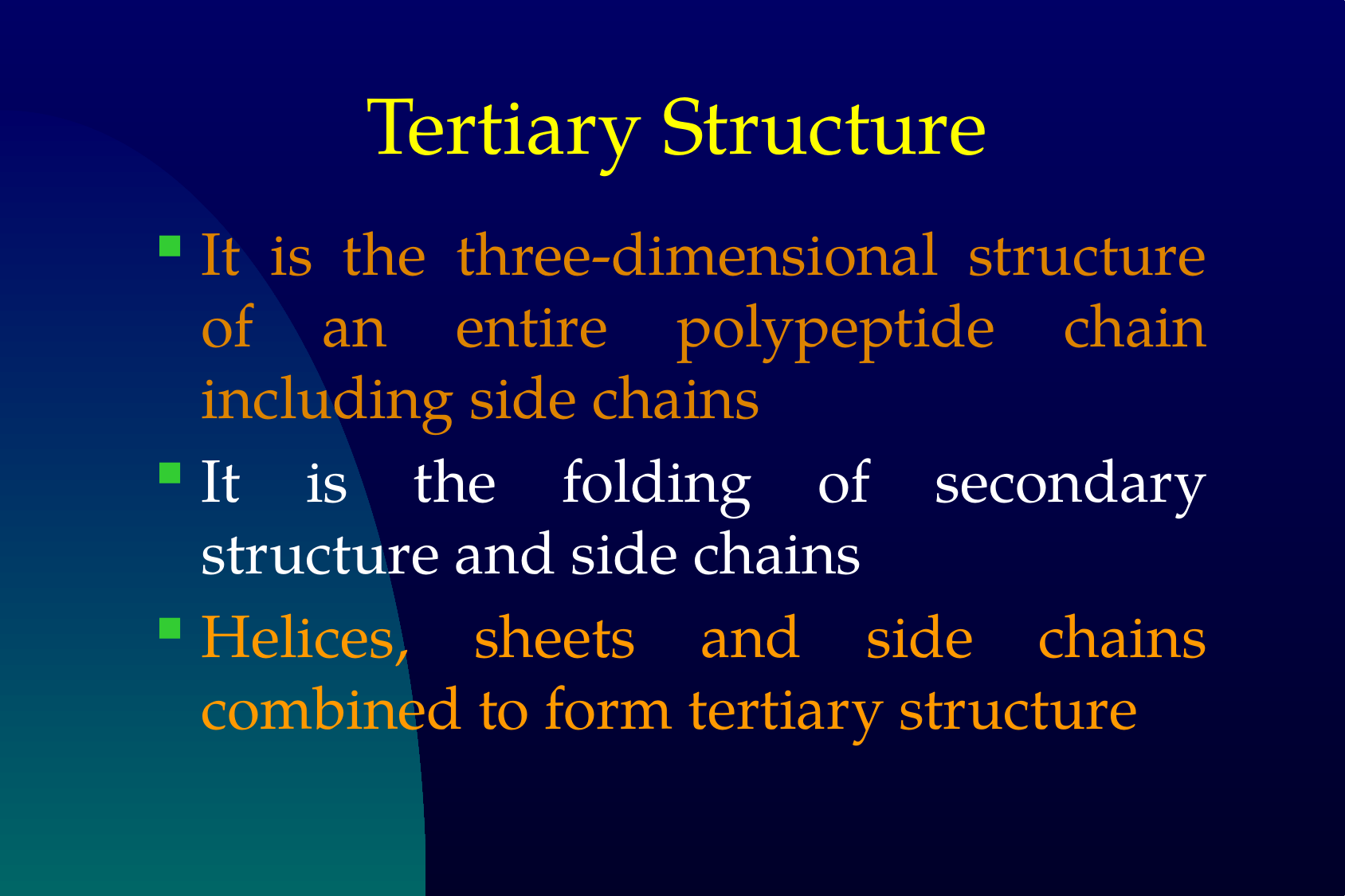

# Tertiary Structure
It is the three-dimensional structure of an entire polypeptide chain including side chains
It is the folding of secondary structure and side chains
Helices, sheets and side chains combined to form tertiary structure